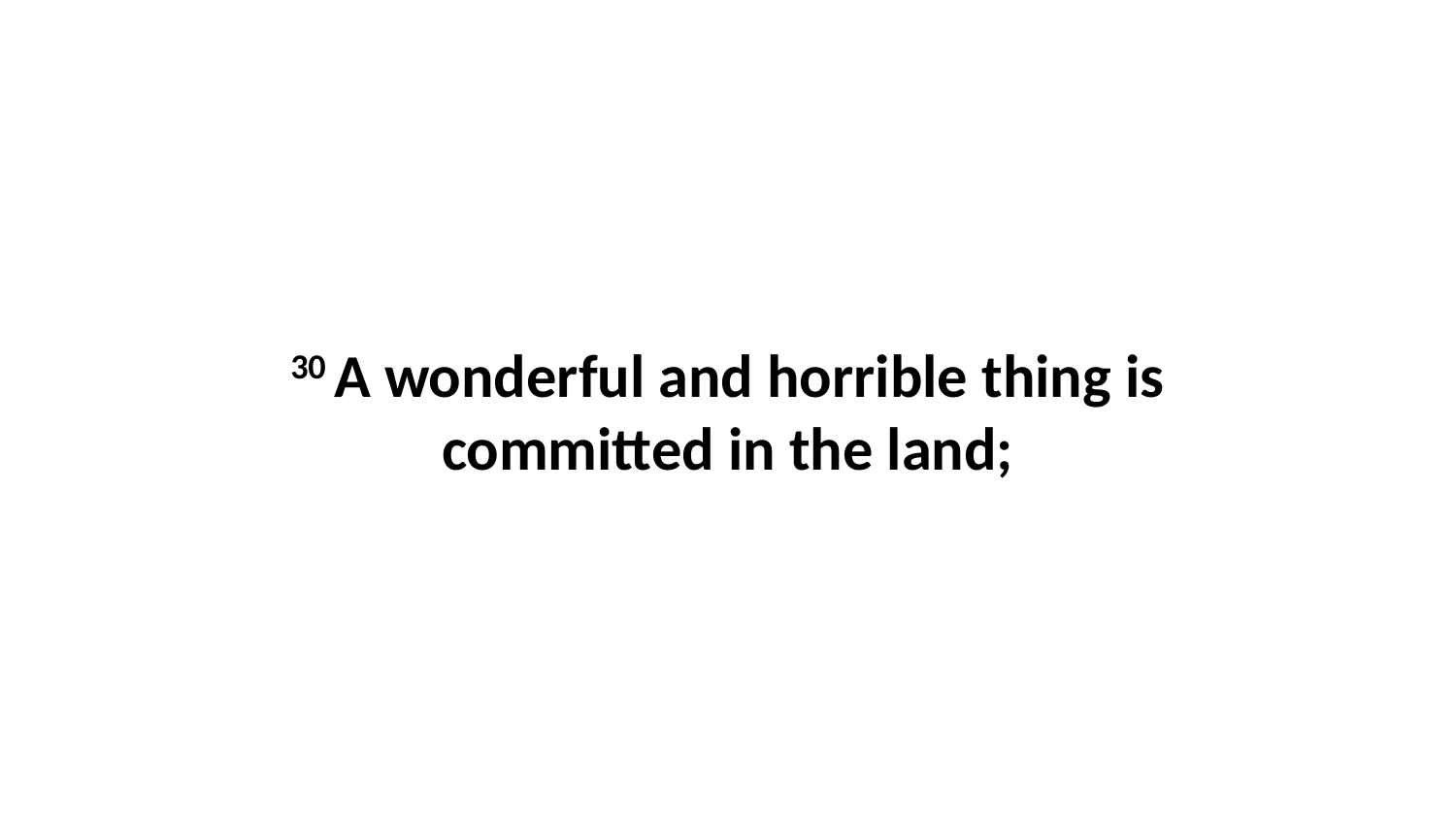

30 A wonderful and horrible thing is committed in the land;